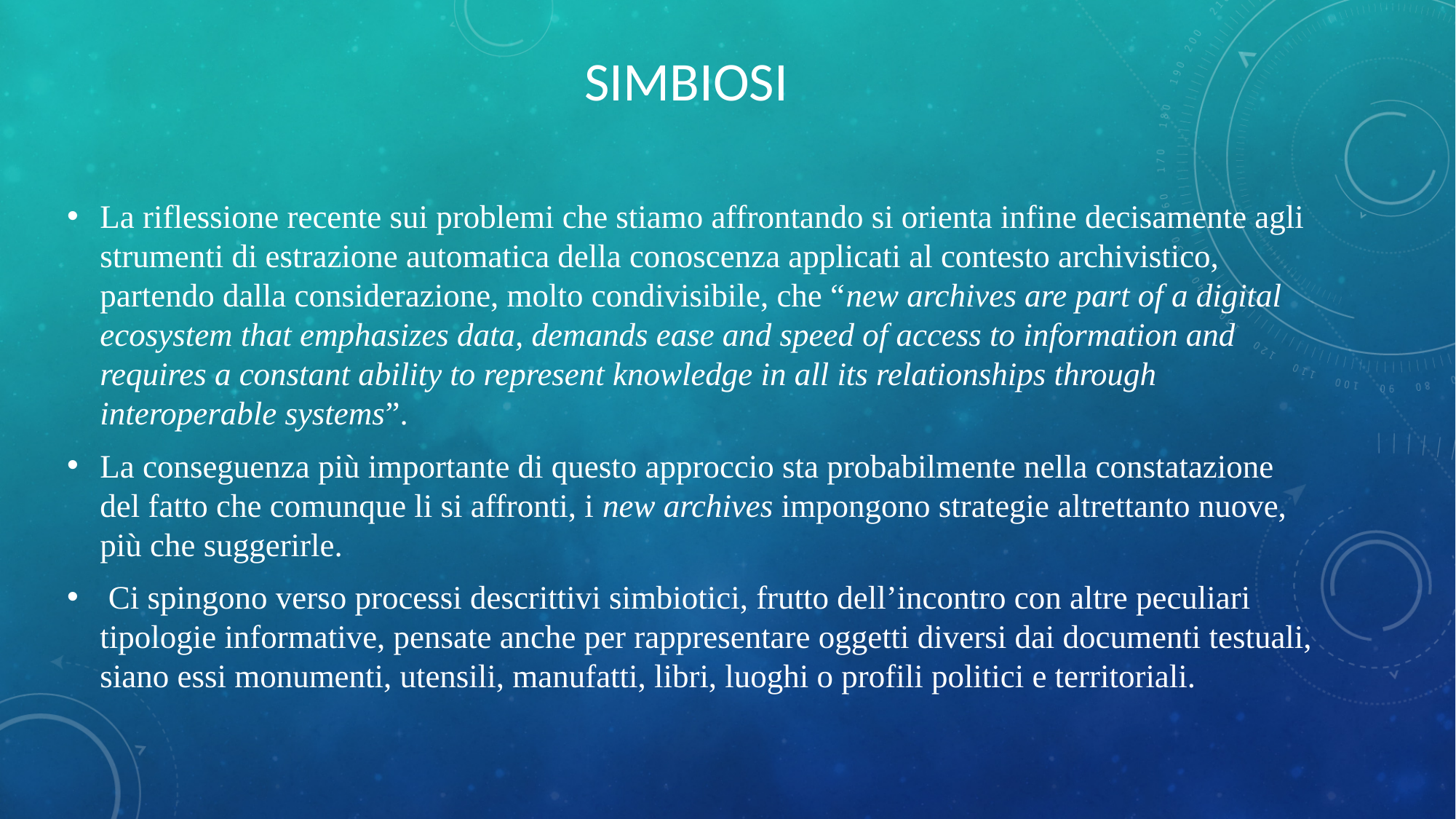

# simbiosi
La riflessione recente sui problemi che stiamo affrontando si orienta infine decisamente agli strumenti di estrazione automatica della conoscenza applicati al contesto archivistico, partendo dalla considerazione, molto condivisibile, che “new archives are part of a digital ecosystem that emphasizes data, demands ease and speed of access to information and requires a constant ability to represent knowledge in all its relationships through interoperable systems”.
La conseguenza più importante di questo approccio sta probabilmente nella constatazione del fatto che comunque li si affronti, i new archives impongono strategie altrettanto nuove, più che suggerirle.
 Ci spingono verso processi descrittivi simbiotici, frutto dell’incontro con altre peculiari tipologie informative, pensate anche per rappresentare oggetti diversi dai documenti testuali, siano essi monumenti, utensili, manufatti, libri, luoghi o profili politici e territoriali.